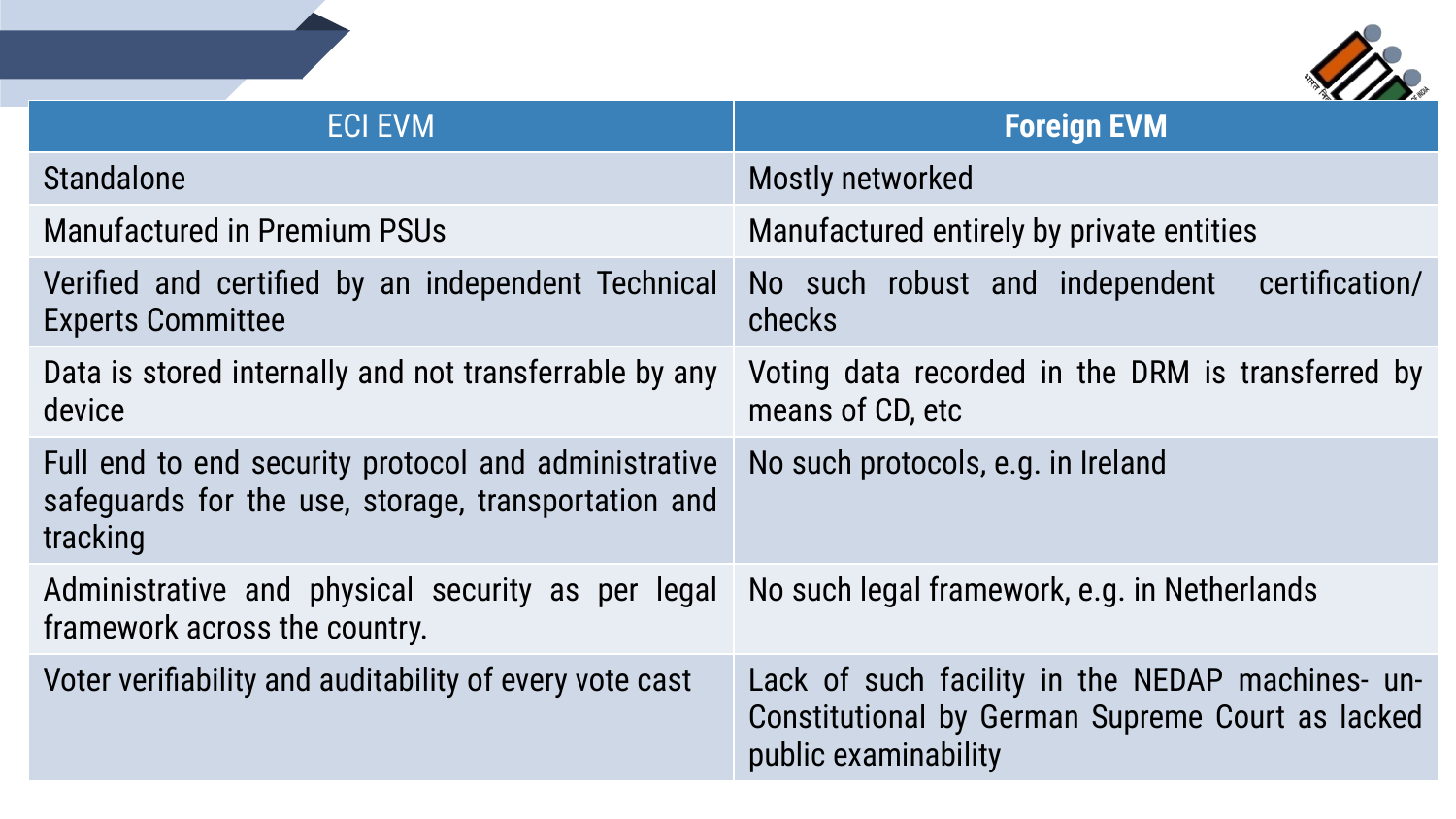

| ECI EVM | Foreign EVM |
| --- | --- |
| Standalone | Mostly networked |
| Manufactured in Premium PSUs | Manufactured entirely by private entities |
| Verified and certified by an independent Technical Experts Committee | No such robust and independent certification/ checks |
| Data is stored internally and not transferrable by any device | Voting data recorded in the DRM is transferred by means of CD, etc |
| Full end to end security protocol and administrative safeguards for the use, storage, transportation and tracking | No such protocols, e.g. in Ireland |
| Administrative and physical security as per legal framework across the country. | No such legal framework, e.g. in Netherlands |
| Voter verifiability and auditability of every vote cast | Lack of such facility in the NEDAP machines- un-Constitutional by German Supreme Court as lacked public examinability |
50